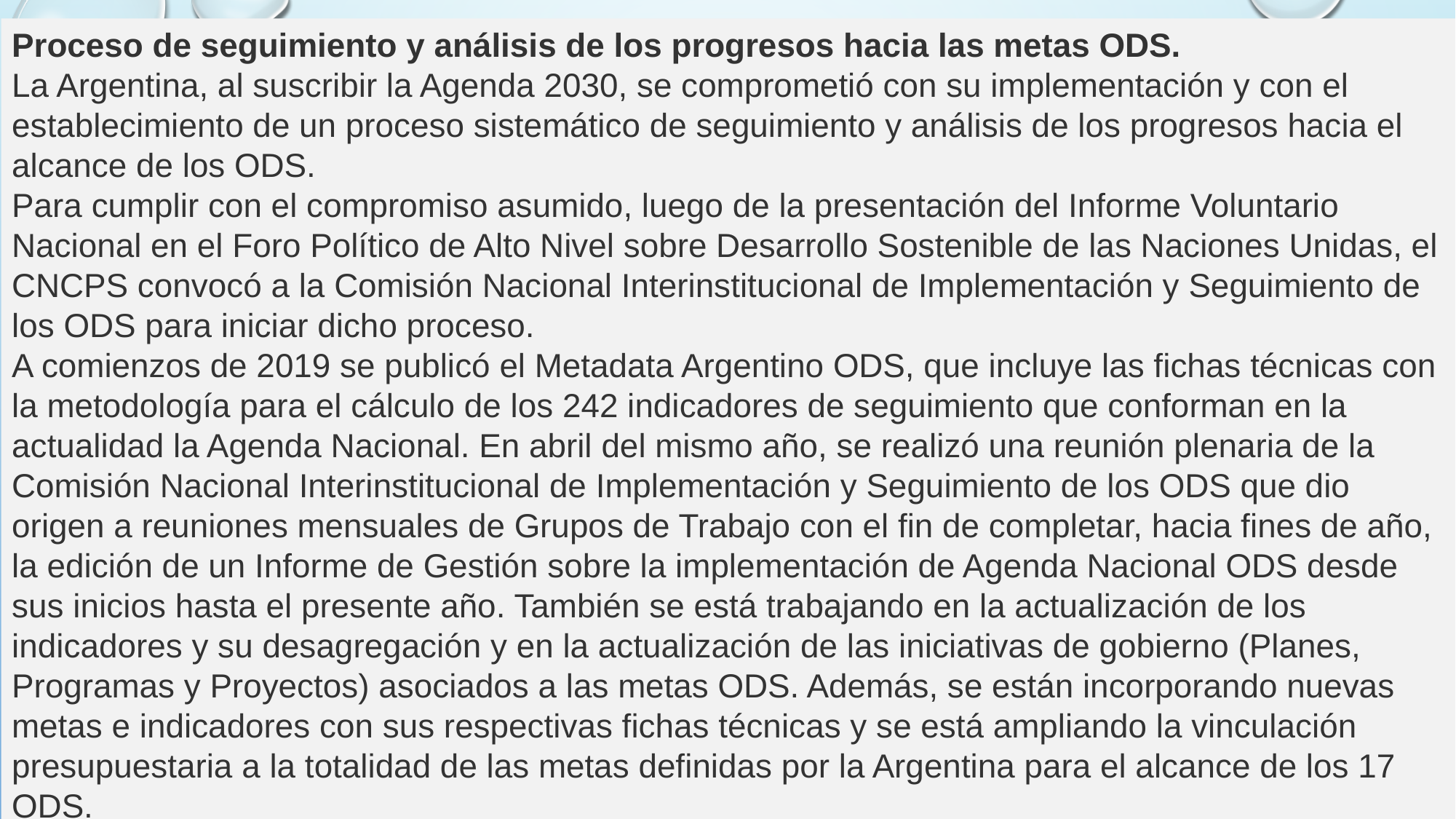

Proceso de seguimiento y análisis de los progresos hacia las metas ODS.
La Argentina, al suscribir la Agenda 2030, se comprometió con su implementación y con el establecimiento de un proceso sistemático de seguimiento y análisis de los progresos hacia el alcance de los ODS.
Para cumplir con el compromiso asumido, luego de la presentación del Informe Voluntario Nacional en el Foro Político de Alto Nivel sobre Desarrollo Sostenible de las Naciones Unidas, el CNCPS convocó a la Comisión Nacional Interinstitucional de Implementación y Seguimiento de los ODS para iniciar dicho proceso.
A comienzos de 2019 se publicó el Metadata Argentino ODS, que incluye las fichas técnicas con la metodología para el cálculo de los 242 indicadores de seguimiento que conforman en la actualidad la Agenda Nacional. En abril del mismo año, se realizó una reunión plenaria de la Comisión Nacional Interinstitucional de Implementación y Seguimiento de los ODS que dio origen a reuniones mensuales de Grupos de Trabajo con el fin de completar, hacia fines de año, la edición de un Informe de Gestión sobre la implementación de Agenda Nacional ODS desde sus inicios hasta el presente año. También se está trabajando en la actualización de los indicadores y su desagregación y en la actualización de las iniciativas de gobierno (Planes, Programas y Proyectos) asociados a las metas ODS. Además, se están incorporando nuevas metas e indicadores con sus respectivas fichas técnicas y se está ampliando la vinculación presupuestaria a la totalidad de las metas definidas por la Argentina para el alcance de los 17 ODS.